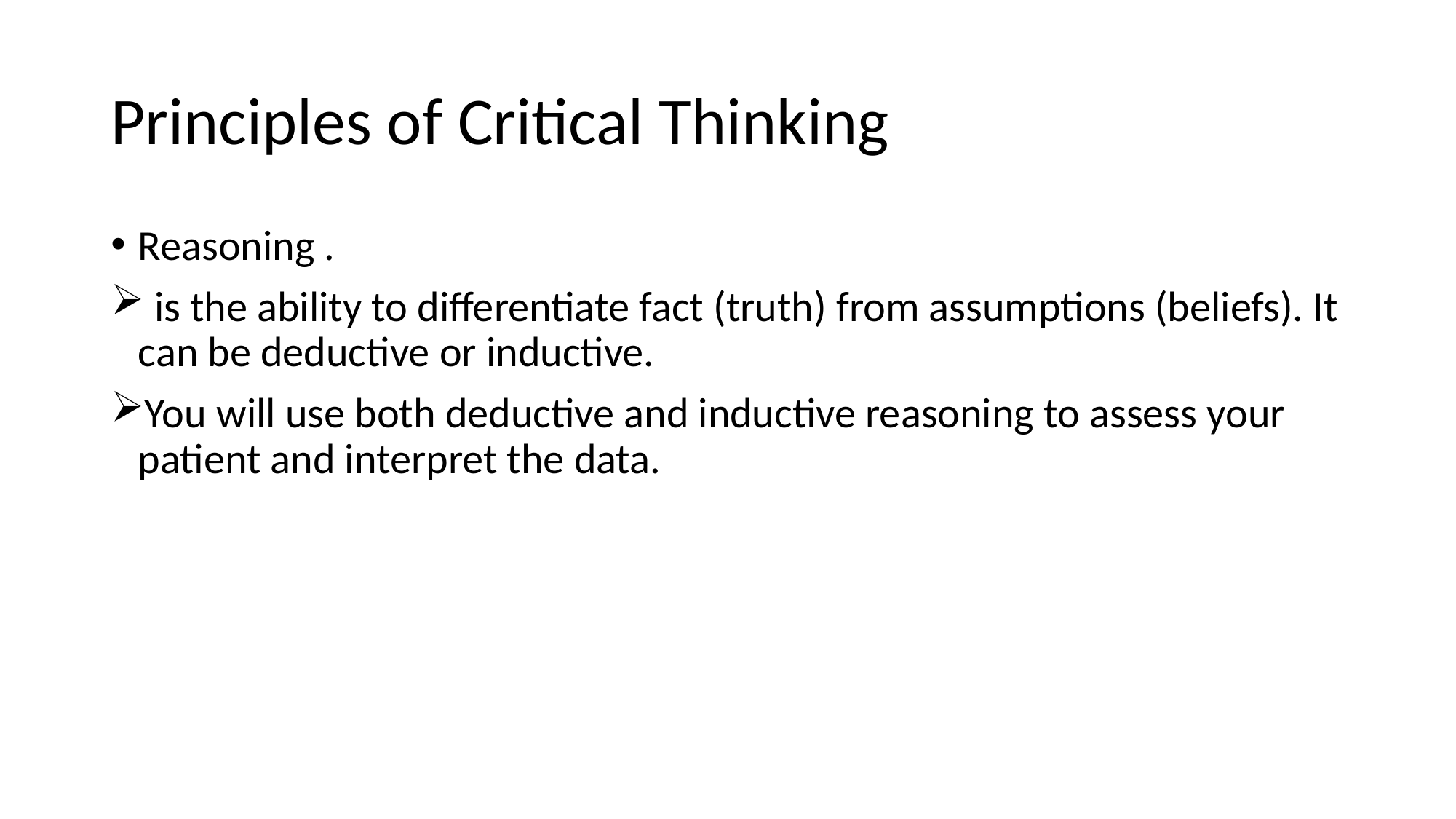

# Principles of Critical Thinking
Reasoning .
 is the ability to differentiate fact (truth) from assumptions (beliefs). It can be deductive or inductive.
You will use both deductive and inductive reasoning to assess your patient and interpret the data.